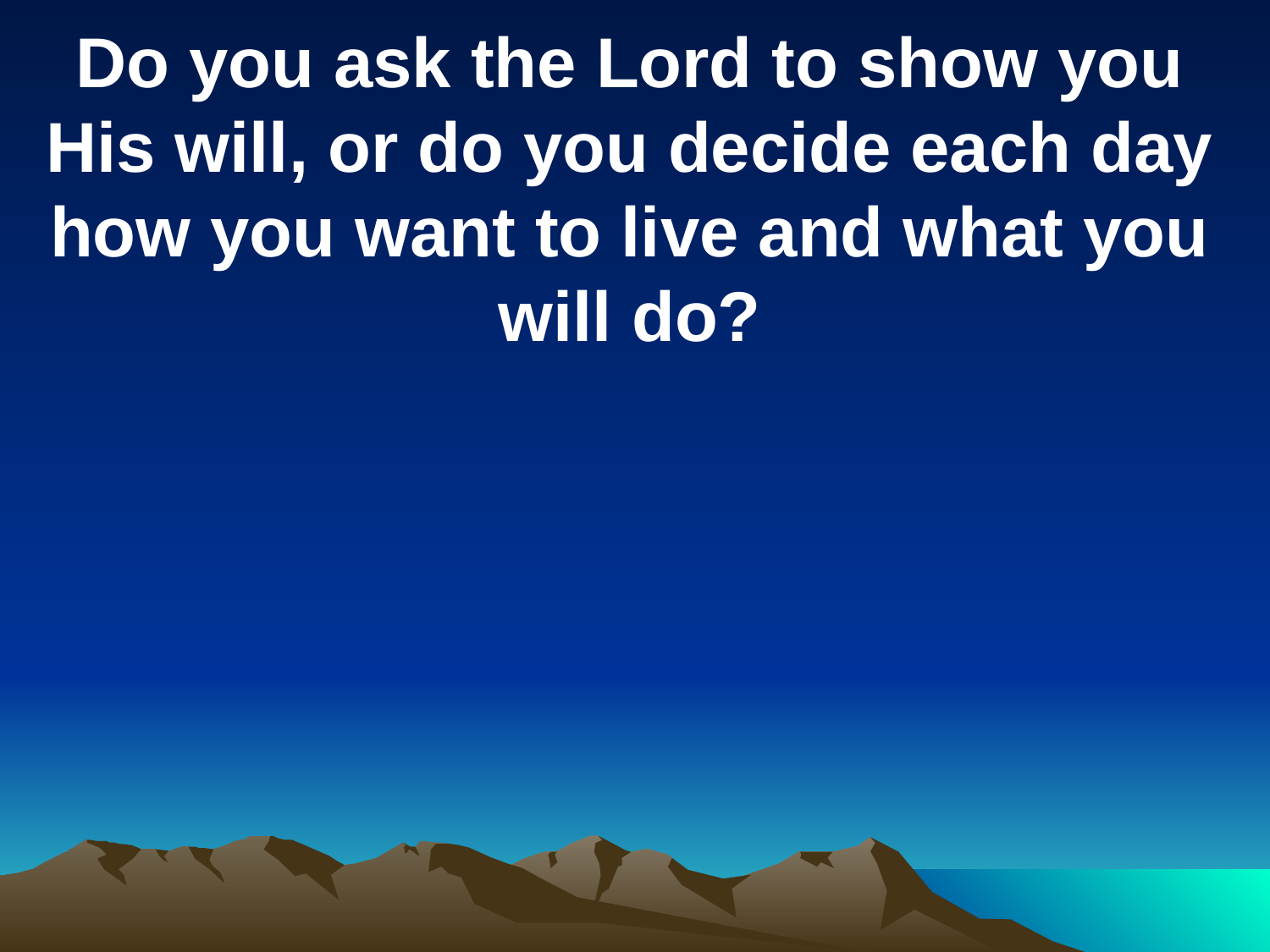

Do you ask the Lord to show you His will, or do you decide each day how you want to live and what you will do?